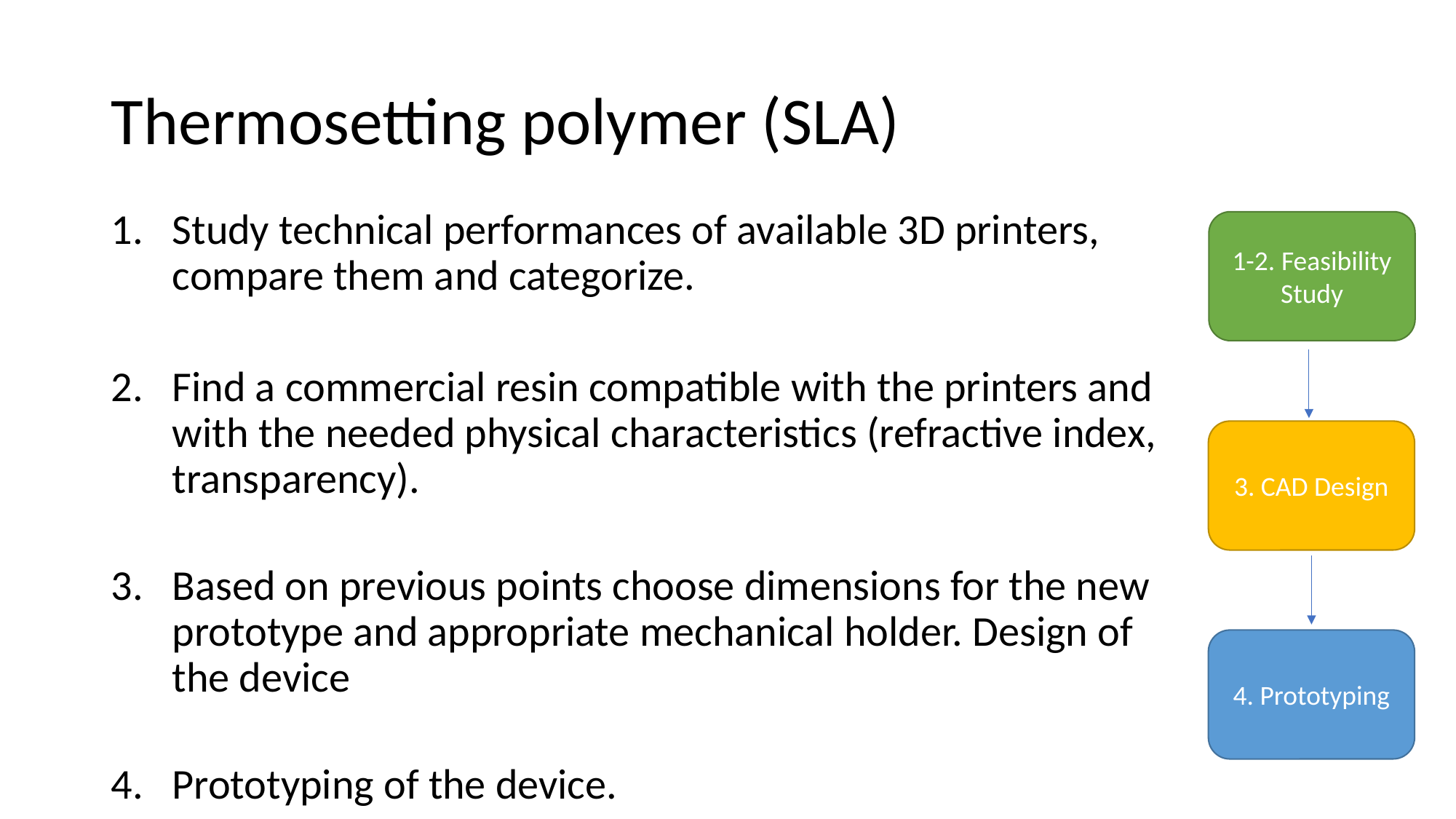

# Thermosetting polymer (SLA)
Study technical performances of available 3D printers, compare them and categorize.
Find a commercial resin compatible with the printers and with the needed physical characteristics (refractive index, transparency).
Based on previous points choose dimensions for the new prototype and appropriate mechanical holder. Design of the device
Prototyping of the device.
1-2. Feasibility Study
3. CAD Design
4. Prototyping